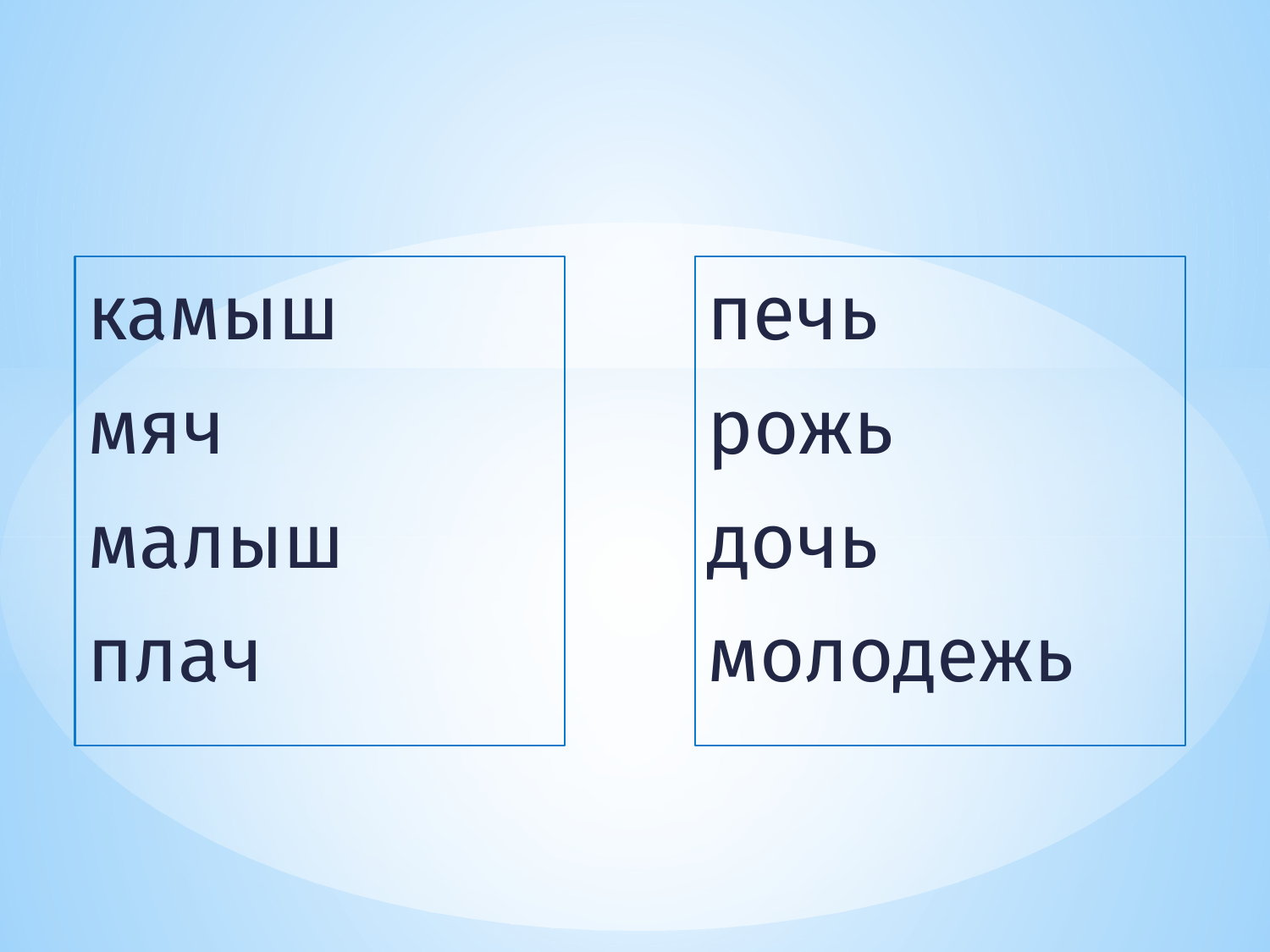

камыш
мяч
малыш
плач
печь
рожь
дочь
молодежь